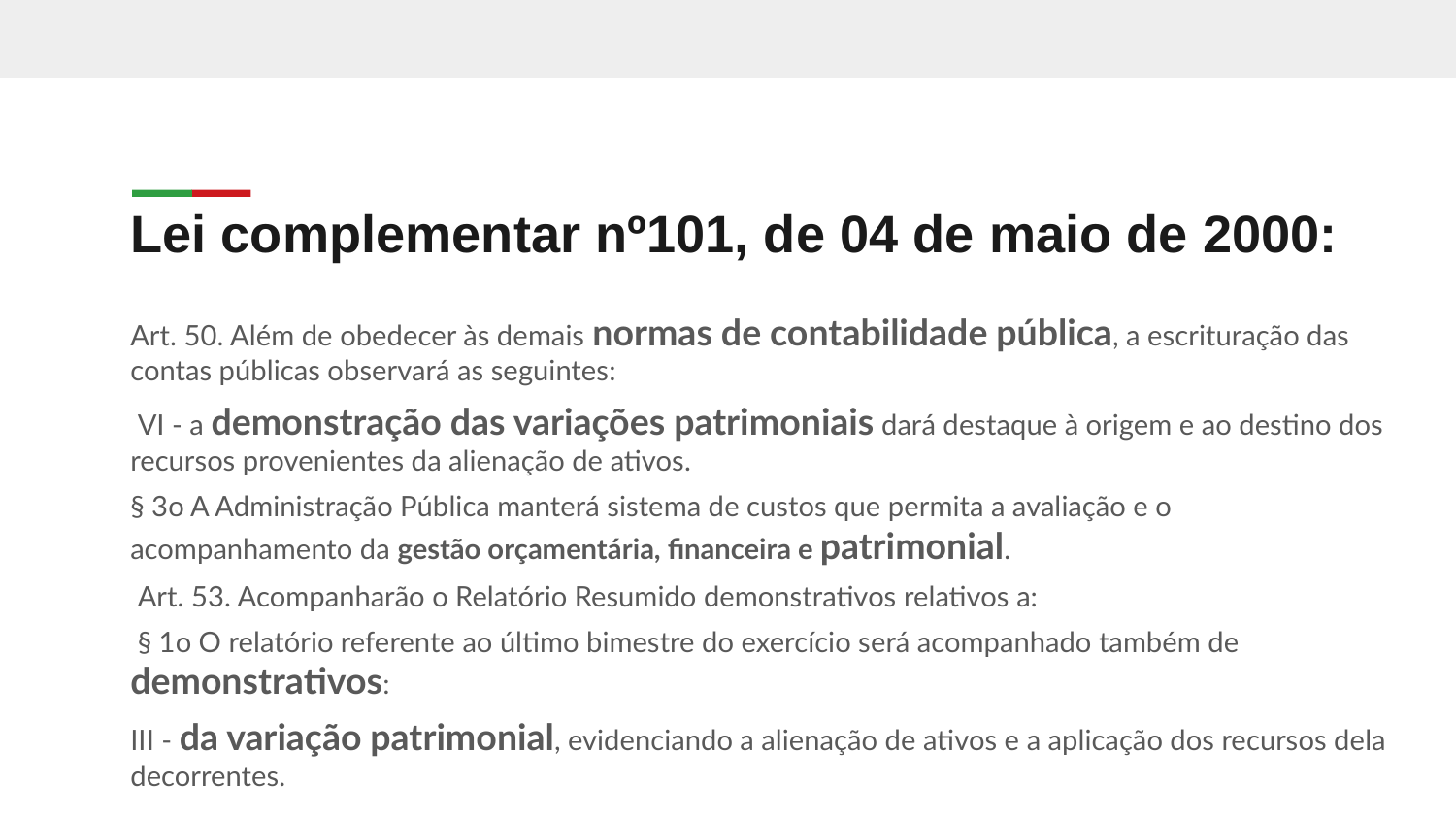

Lei complementar nº101, de 04 de maio de 2000:
Art. 50. Além de obedecer às demais normas de contabilidade pública, a escrituração das contas públicas observará as seguintes:
 VI - a demonstração das variações patrimoniais dará destaque à origem e ao destino dos recursos provenientes da alienação de ativos.
§ 3o A Administração Pública manterá sistema de custos que permita a avaliação e o acompanhamento da gestão orçamentária, financeira e patrimonial.
 Art. 53. Acompanharão o Relatório Resumido demonstrativos relativos a:
 § 1o O relatório referente ao último bimestre do exercício será acompanhado também de demonstrativos:
III - da variação patrimonial, evidenciando a alienação de ativos e a aplicação dos recursos dela decorrentes.